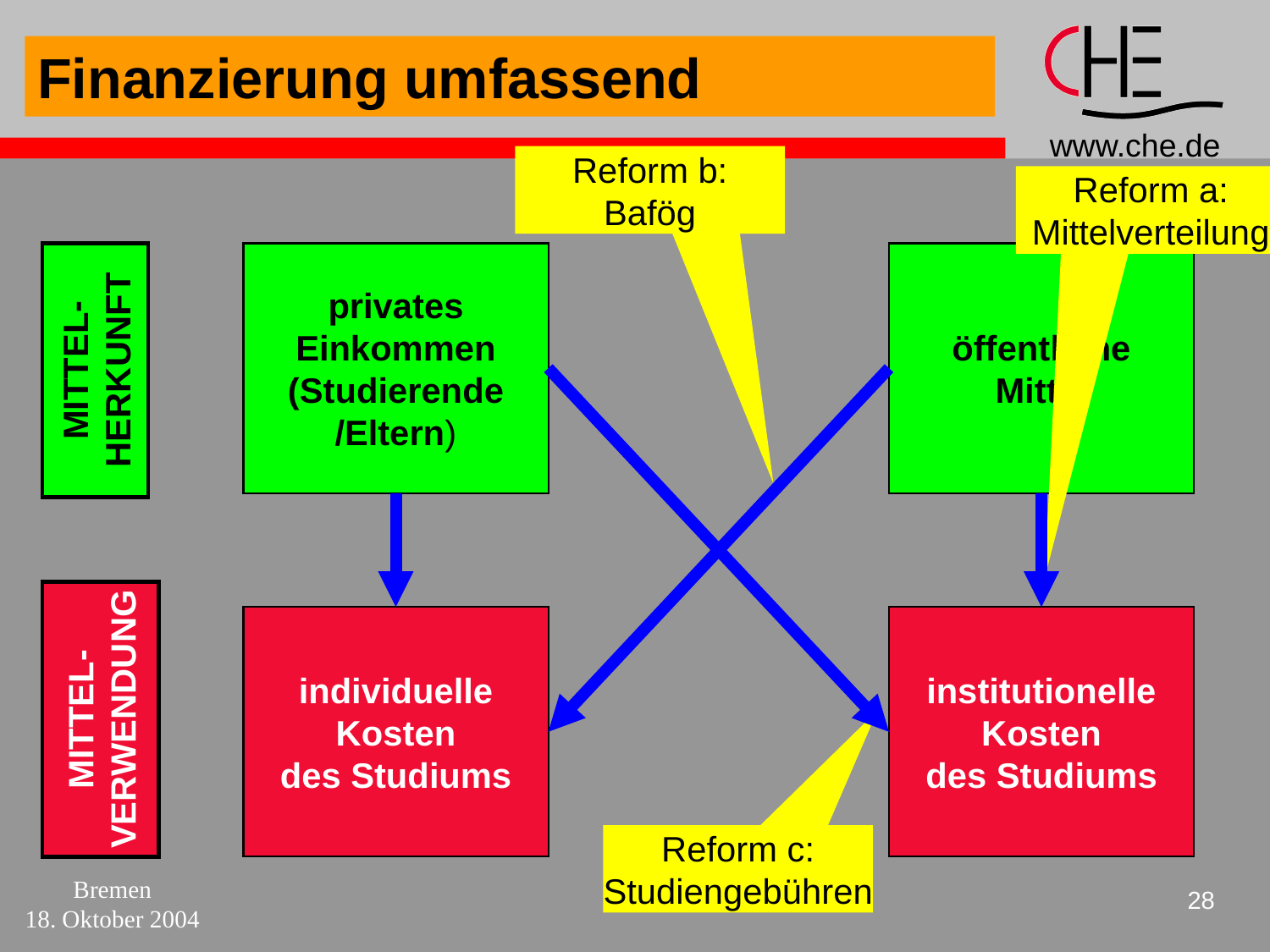

Finanzierung umfassend
Reform b:
Bafög
Reform a:
Mittelverteilung
MITTEL-
HERKUNFT
privates
Einkommen
(Studierende
/Eltern)
öffentliche
Mittel
MITTEL-
VERWENDUNG
individuelle
Kosten
des Studiums
institutionelle
Kosten
des Studiums
Reform c:
Studiengebühren
Bremen
18. Oktober 2004
28